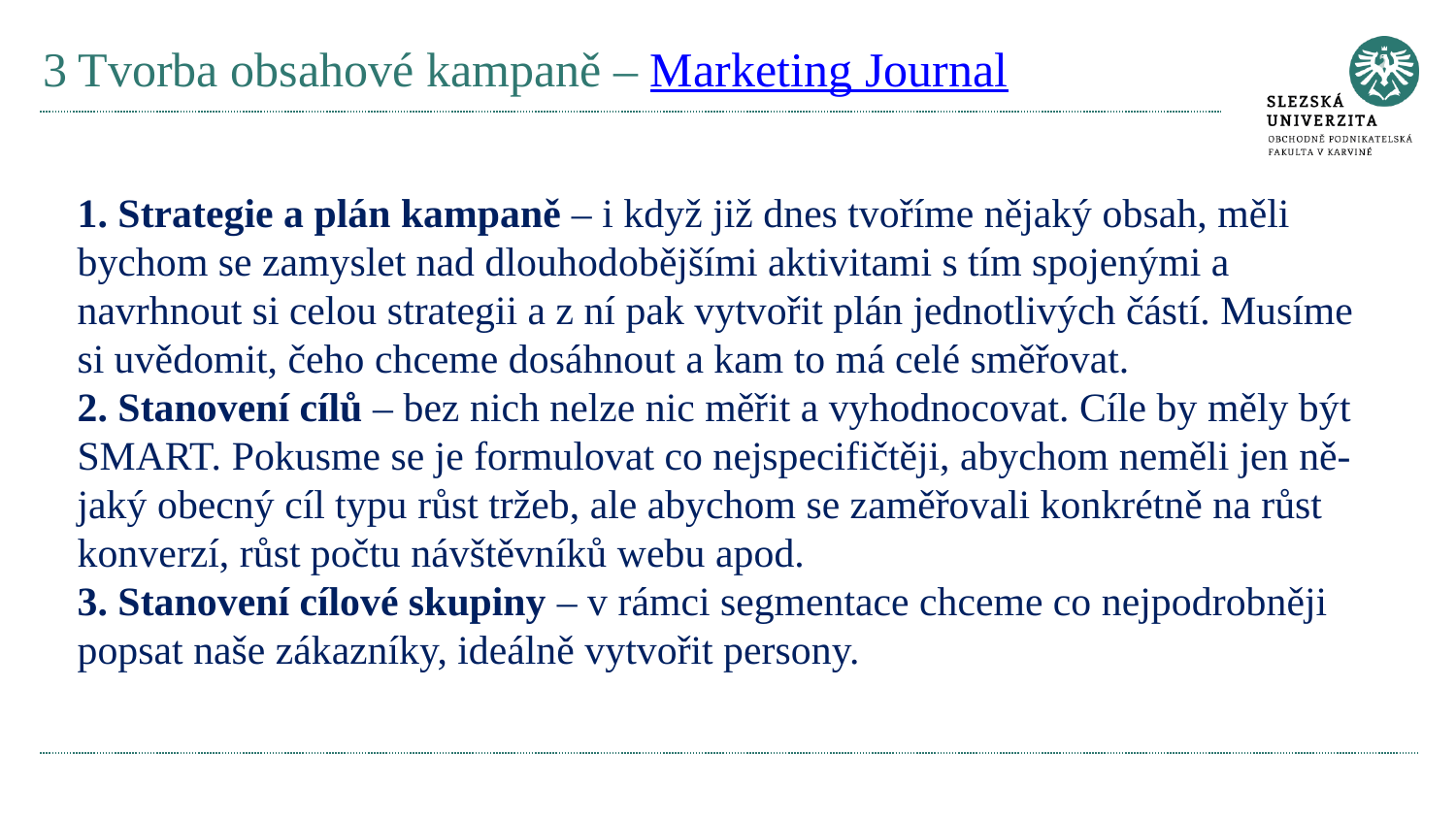

# 3 Tvorba obsahové kampaně – Marketing Journal
1. Strategie a plán kampaně – i když již dnes tvoříme nějaký obsah, měli bychom se zamyslet nad dlouhodobějšími aktivitami s tím spojenými a navrhnout si celou strategii a z ní pak vytvořit plán jednotlivých částí. Musíme si uvědomit, čeho chceme dosáhnout a kam to má celé směřovat.
2. Stanovení cílů – bez nich nelze nic měřit a vyhodnocovat. Cíle by měly být SMART. Pokusme se je formulovat co nejspecifičtěji, abychom neměli jen ně-jaký obecný cíl typu růst tržeb, ale abychom se zaměřovali konkrétně na růst konverzí, růst počtu návštěvníků webu apod.
3. Stanovení cílové skupiny – v rámci segmentace chceme co nejpodrobněji popsat naše zákazníky, ideálně vytvořit persony.